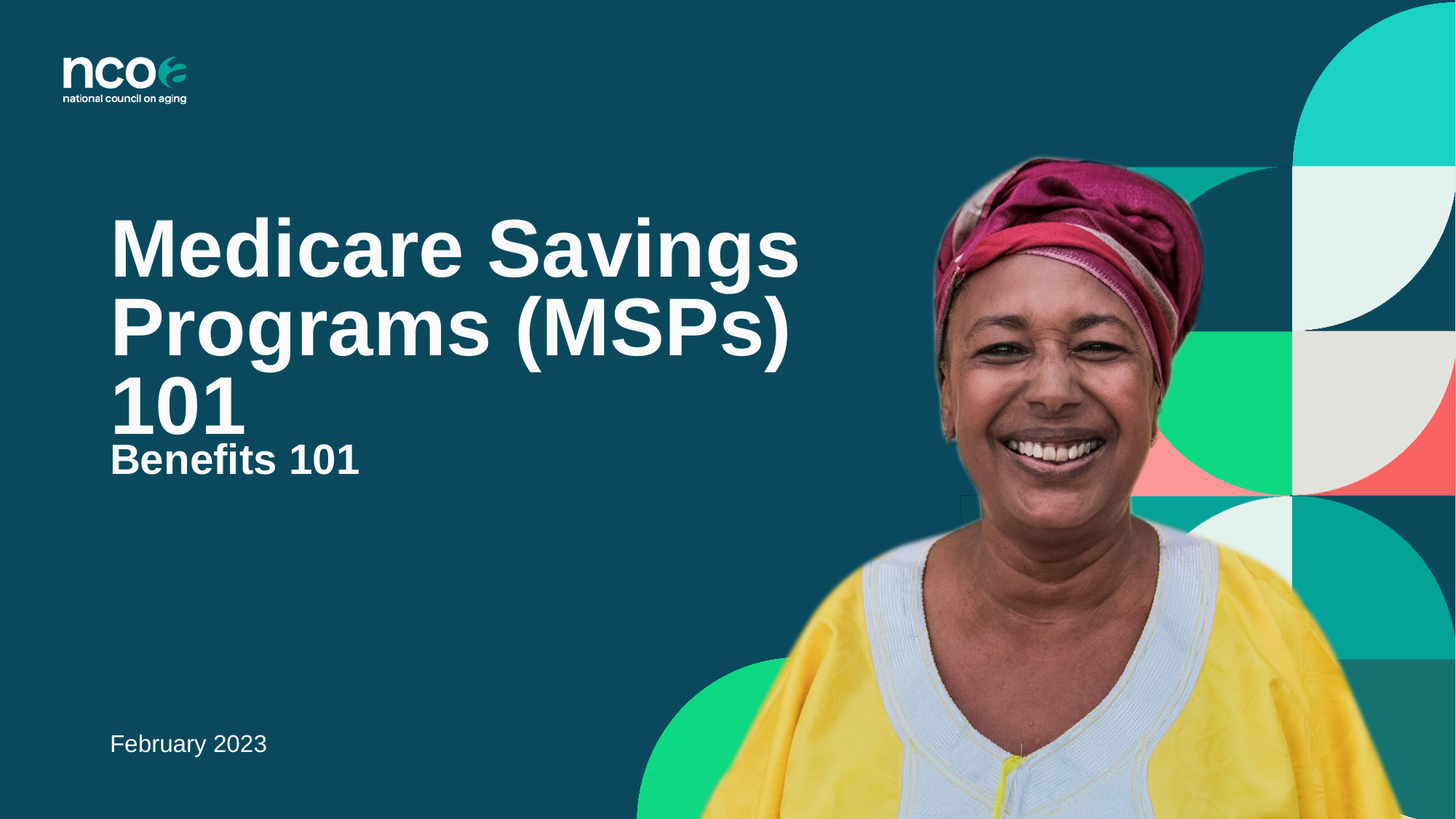

Medicare Savings Programs (MSPs) 101

Benefits 101

February 2023